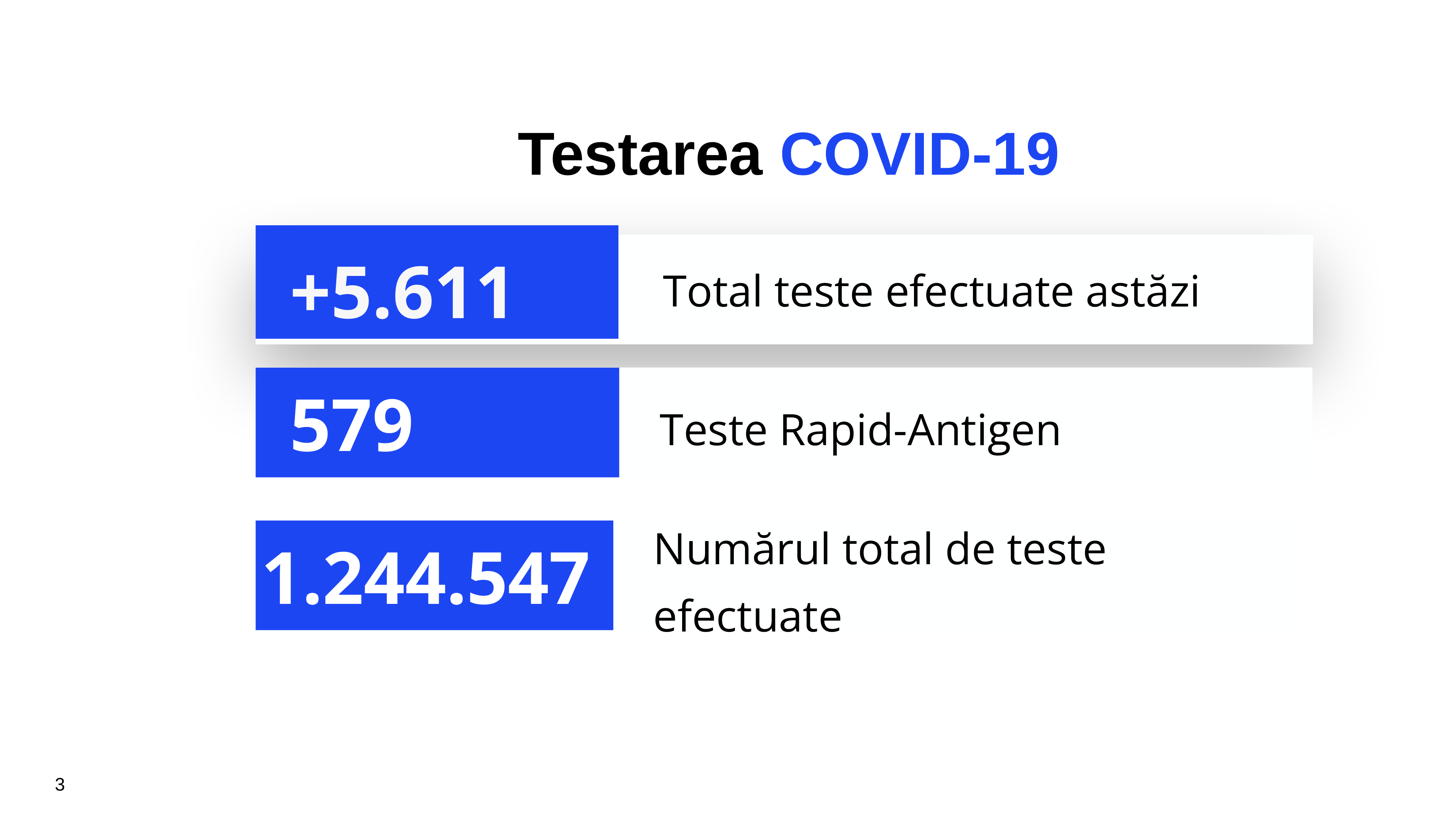

# Testarea COVID-19

+5.611

Total teste efectuate astăzi

Teste Rapid-Antigen

579

Numărul total de teste efectuate

1.244.547
3